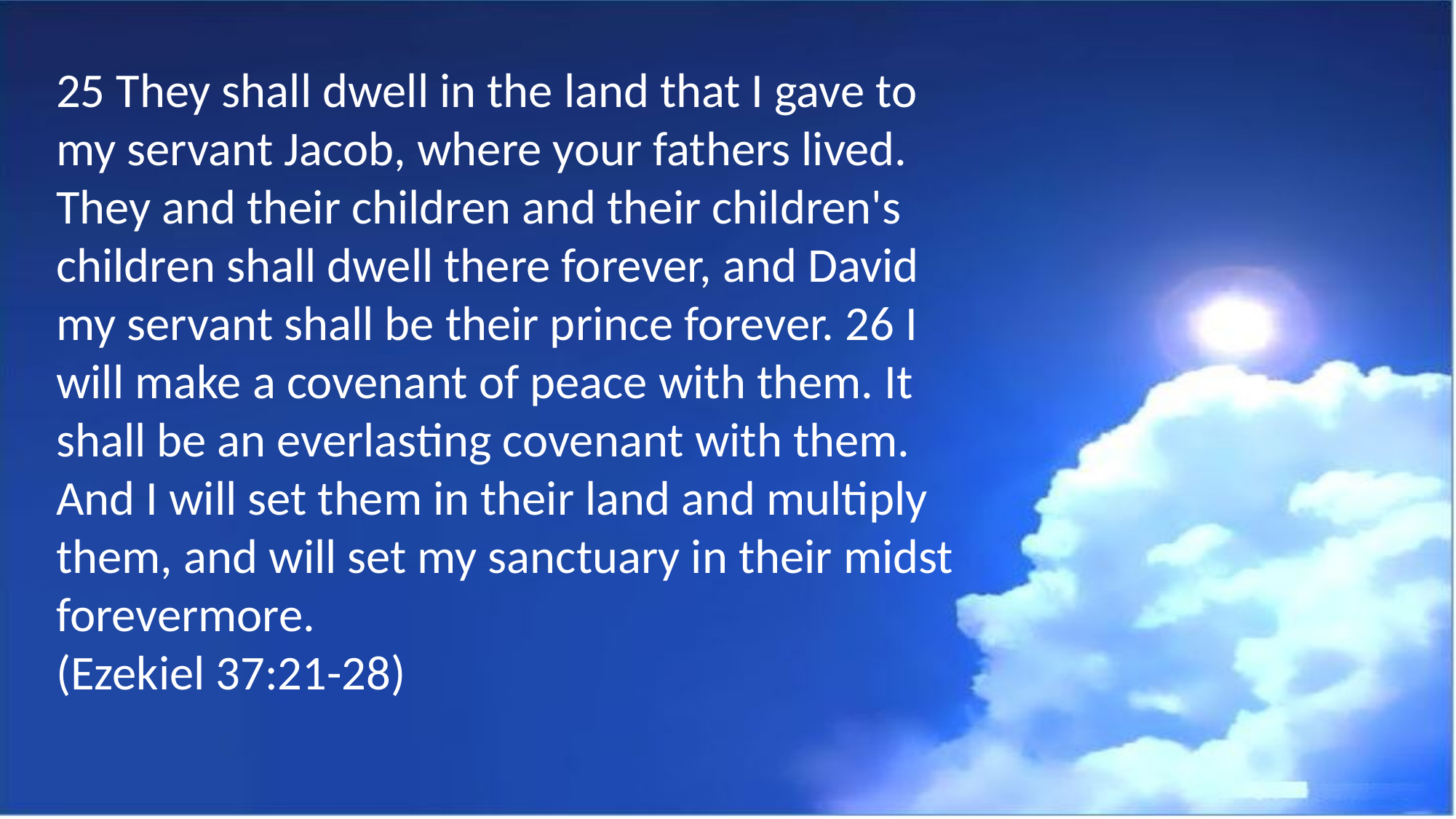

25 They shall dwell in the land that I gave to my servant Jacob, where your fathers lived. They and their children and their children's children shall dwell there forever, and David my servant shall be their prince forever. 26 I will make a covenant of peace with them. It shall be an everlasting covenant with them. And I will set them in their land and multiply them, and will set my sanctuary in their midst forevermore.
(Ezekiel 37:21-28)